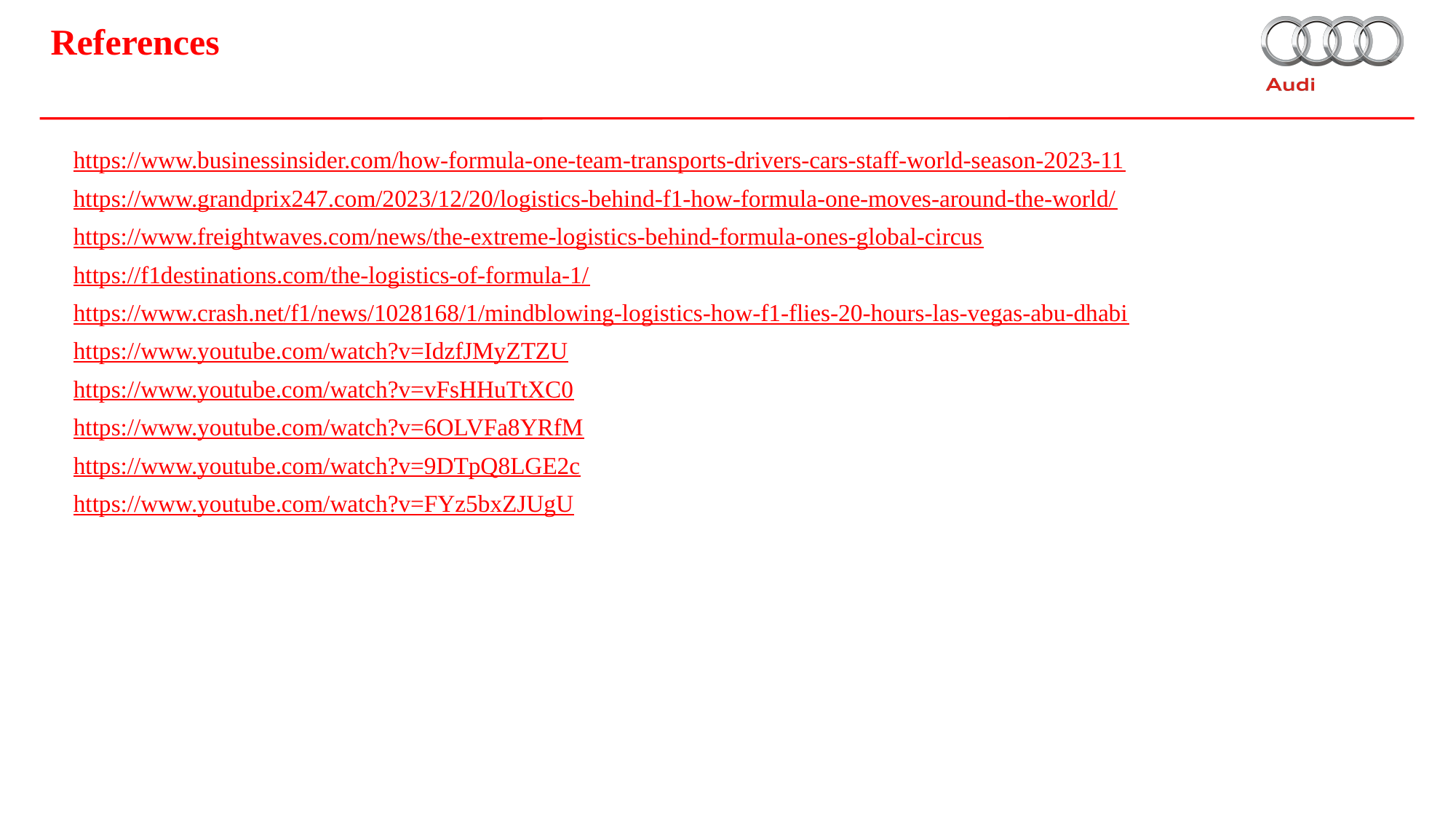

References
https://www.businessinsider.com/how-formula-one-team-transports-drivers-cars-staff-world-season-2023-11
https://www.grandprix247.com/2023/12/20/logistics-behind-f1-how-formula-one-moves-around-the-world/
https://www.freightwaves.com/news/the-extreme-logistics-behind-formula-ones-global-circus
https://f1destinations.com/the-logistics-of-formula-1/
https://www.crash.net/f1/news/1028168/1/mindblowing-logistics-how-f1-flies-20-hours-las-vegas-abu-dhabi
https://www.youtube.com/watch?v=IdzfJMyZTZU
https://www.youtube.com/watch?v=vFsHHuTtXC0
https://www.youtube.com/watch?v=6OLVFa8YRfM
https://www.youtube.com/watch?v=9DTpQ8LGE2c
https://www.youtube.com/watch?v=FYz5bxZJUgU